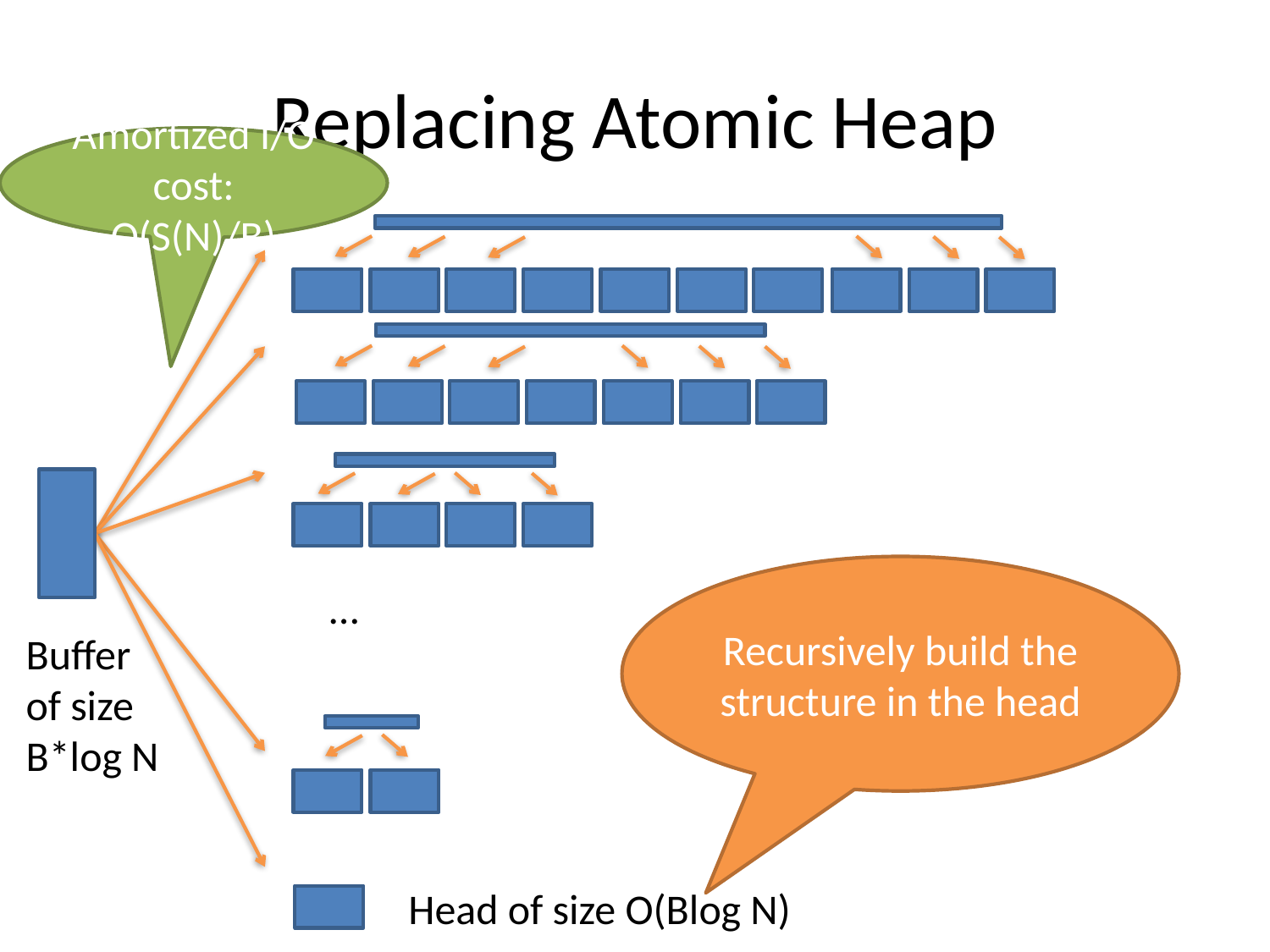

# Replacing Atomic Heap
Amortized I/O cost: O(S(N)/B)

Recursively build the structure in the head
…
Buffer
of size
B*log N

Head of size O(Blog N)